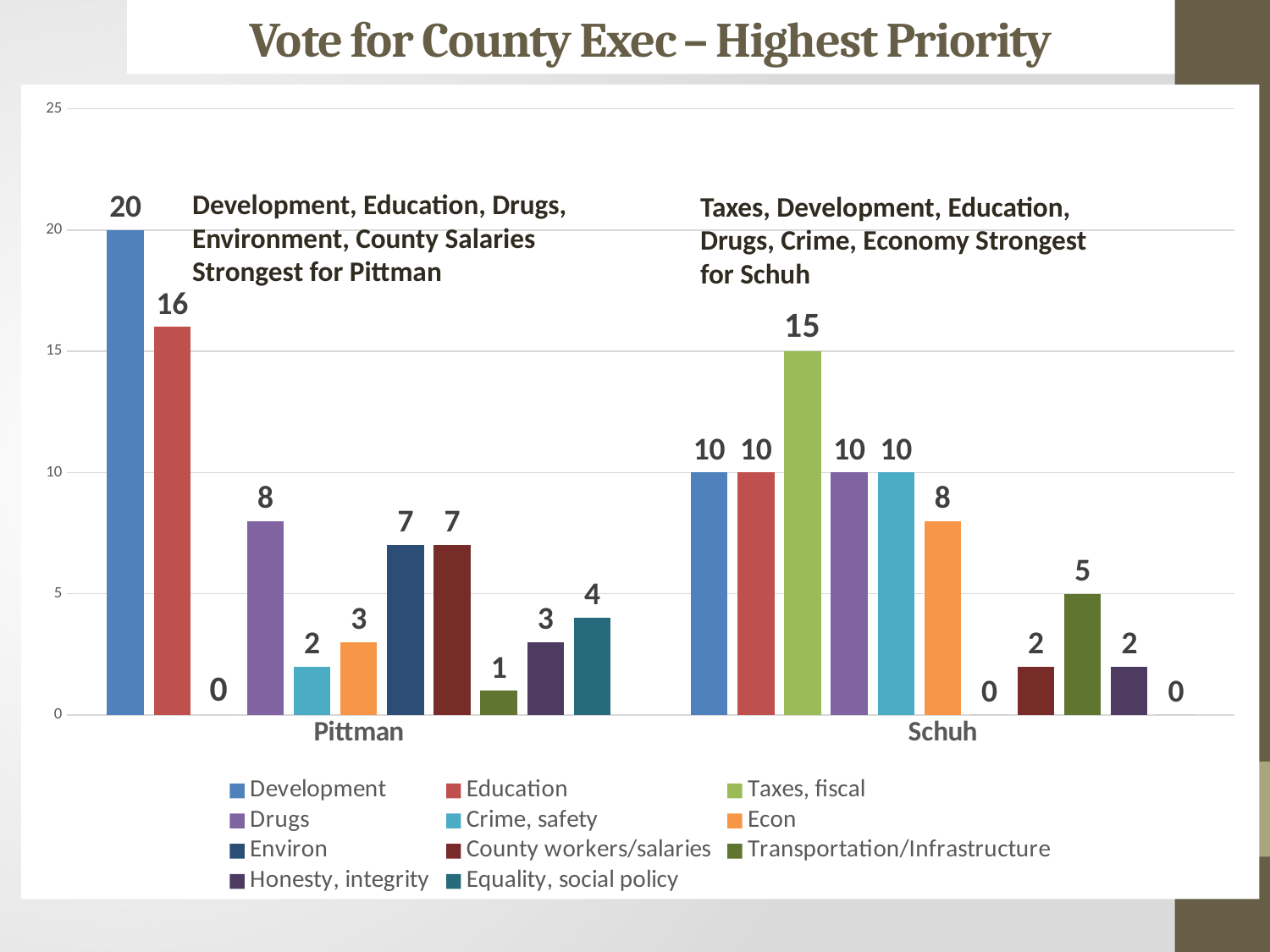

# Vote for County Exec – Highest Priority

### Chart

| Category | Development | Education | Taxes, fiscal | Drugs | Crime, safety | Econ | Environ | County workers/salaries | Transportation/Infrastructure | Honesty, integrity | Equality, social policy |
|---|---|---|---|---|---|---|---|---|---|---|---|
| Pittman | 20.0 | 16.0 | 0.0 | 8.0 | 2.0 | 3.0 | 7.0 | 7.0 | 1.0 | 3.0 | 4.0 |
| Schuh | 10.0 | 10.0 | 15.0 | 10.0 | 10.0 | 8.0 | 0.0 | 2.0 | 5.0 | 2.0 | 0.0 |
Development, Education, Drugs, Environment, County Salaries Strongest for Pittman
Taxes, Development, Education, Drugs, Crime, Economy Strongest for Schuh